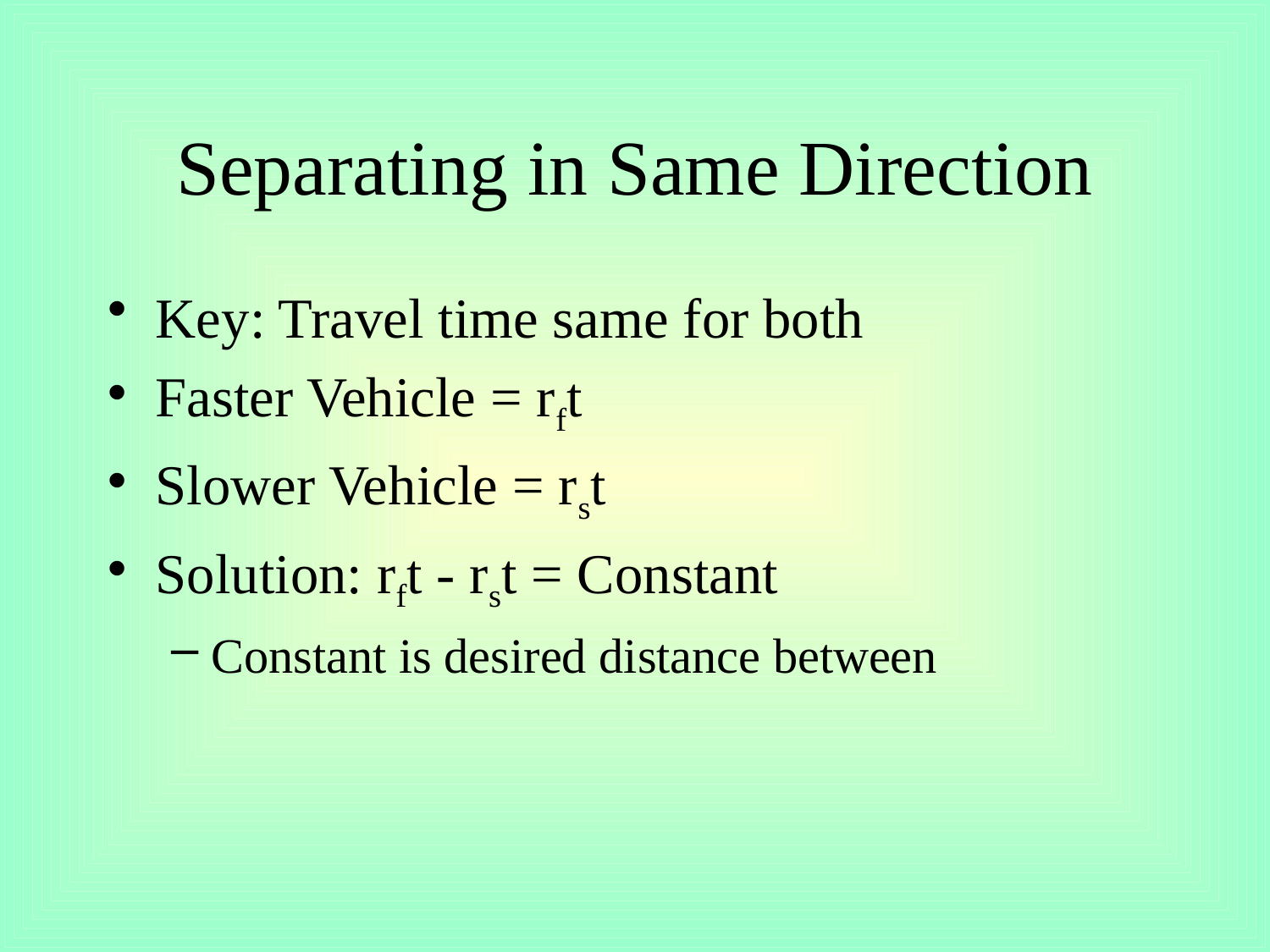

# Separating in Same Direction
Key: Travel time same for both
Faster Vehicle = rft
Slower Vehicle = rst
Solution: rft - rst = Constant
Constant is desired distance between